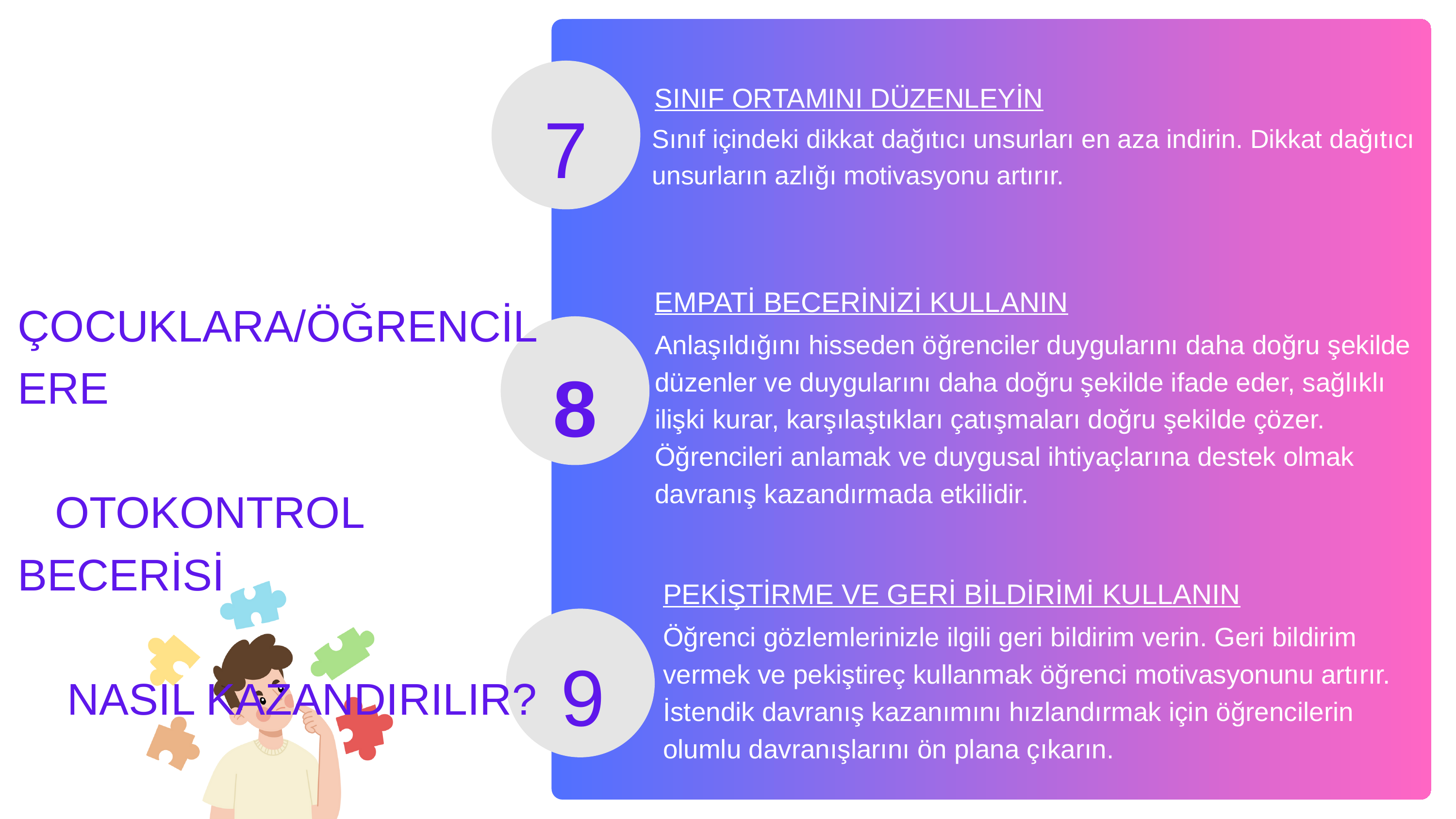

SINIF ORTAMINI DÜZENLEYİN
7
Sınıf içindeki dikkat dağıtıcı unsurları en aza indirin. Dikkat dağıtıcı unsurların azlığı motivasyonu artırır.
 ÇOCUKLARA/ÖĞRENCİLERE

   OTOKONTROL BECERİSİ

    NASIL KAZANDIRILIR?

EMPATİ BECERİNİZİ KULLANIN

Anlaşıldığını hisseden öğrenciler duygularını daha doğru şekilde düzenler ve duygularını daha doğru şekilde ifade eder, sağlıklı ilişki kurar, karşılaştıkları çatışmaları doğru şekilde çözer. Öğrencileri anlamak ve duygusal ihtiyaçlarına destek olmak davranış kazandırmada etkilidir.
8
PEKİŞTİRME VE GERİ BİLDİRİMİ KULLANIN

Öğrenci gözlemlerinizle ilgili geri bildirim verin. Geri bildirim vermek ve pekiştireç kullanmak öğrenci motivasyonunu artırır. İstendik davranış kazanımını hızlandırmak için öğrencilerin olumlu davranışlarını ön plana çıkarın.
9